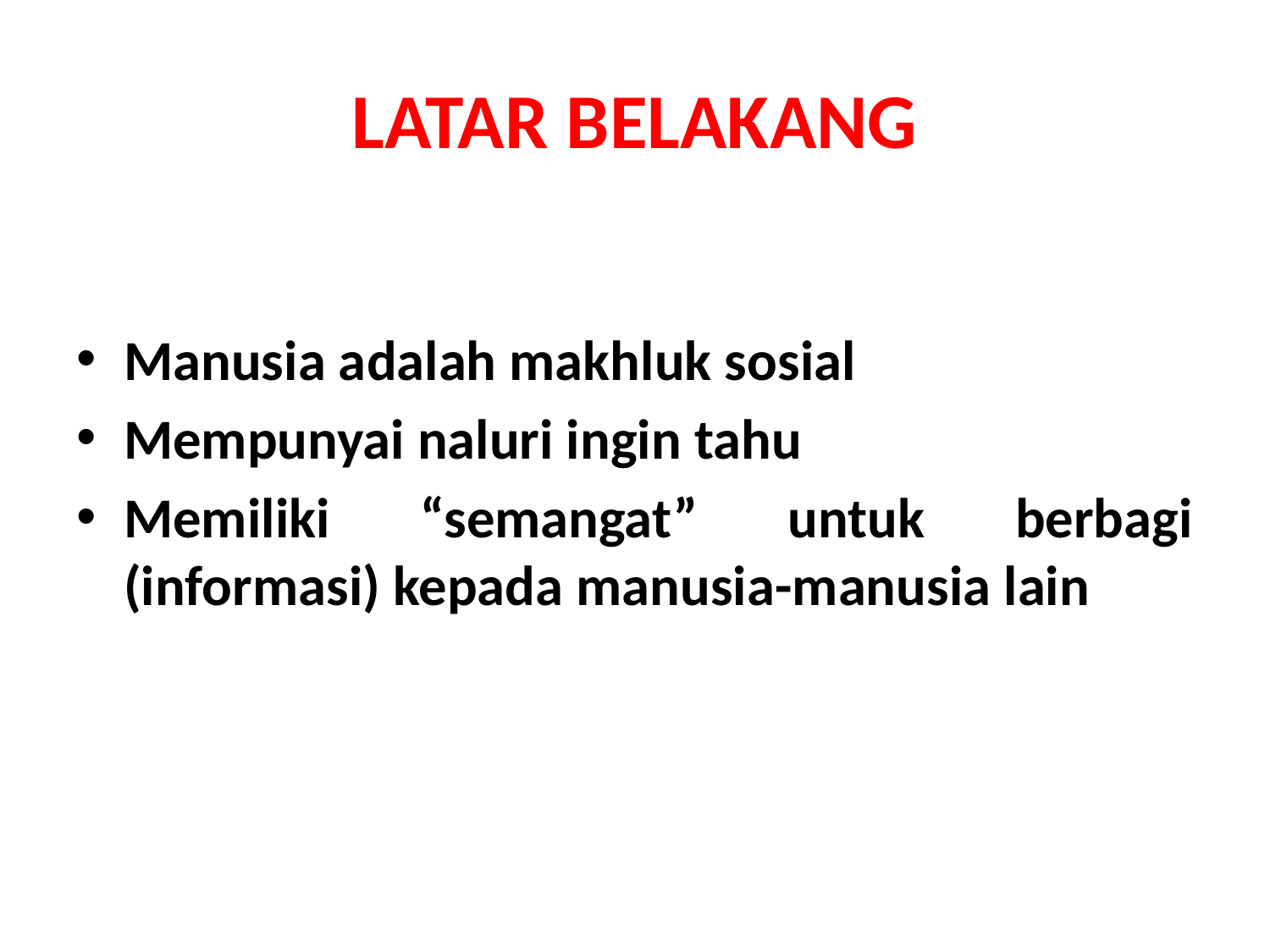

# LATAR BELAKANG
Manusia adalah makhluk sosial
Mempunyai naluri ingin tahu
Memiliki “semangat” untuk berbagi (informasi) kepada manusia-manusia lain